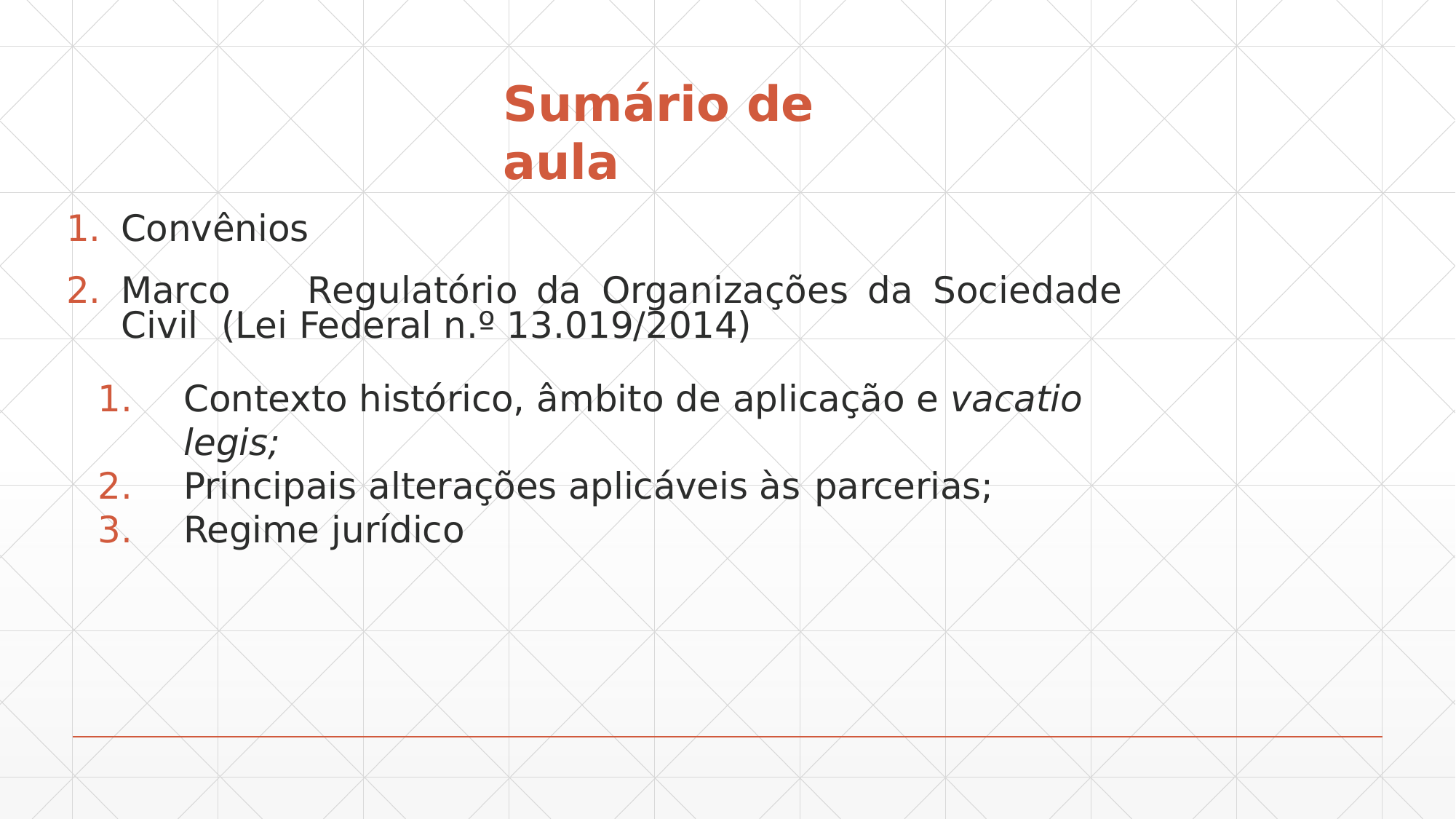

# Sumário de aula

Convênios
Marco	Regulatório	da	Organizações	da	Sociedade	Civil  (Lei Federal n.º 13.019/2014)
Contexto histórico, âmbito de aplicação e vacatio legis;
Principais alterações aplicáveis às parcerias;
Regime jurídico